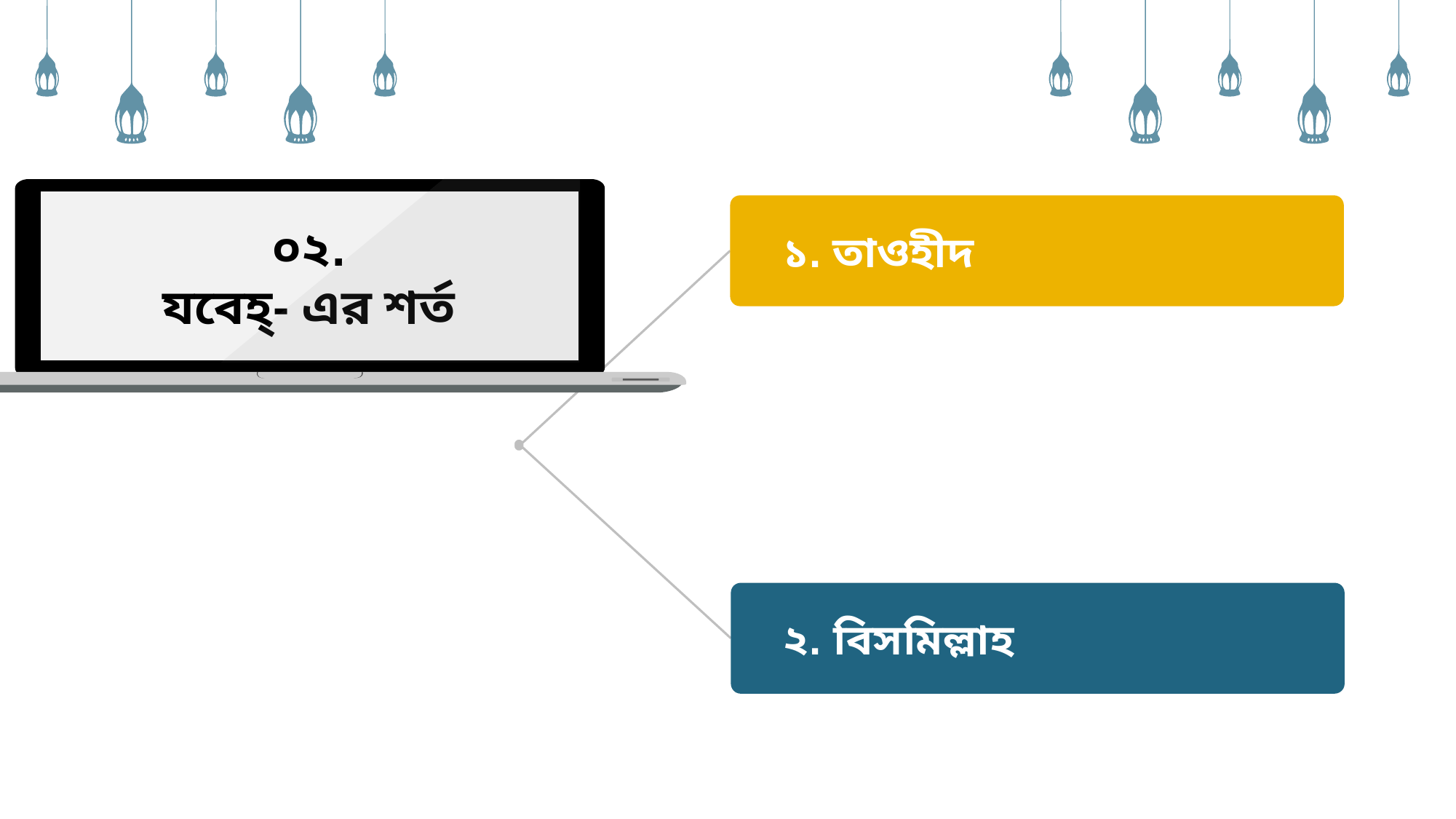

০২.
যবেহ্‌- এর শর্ত

১. তাওহীদ
Add Contents Title

২. বিসমিল্লাহ